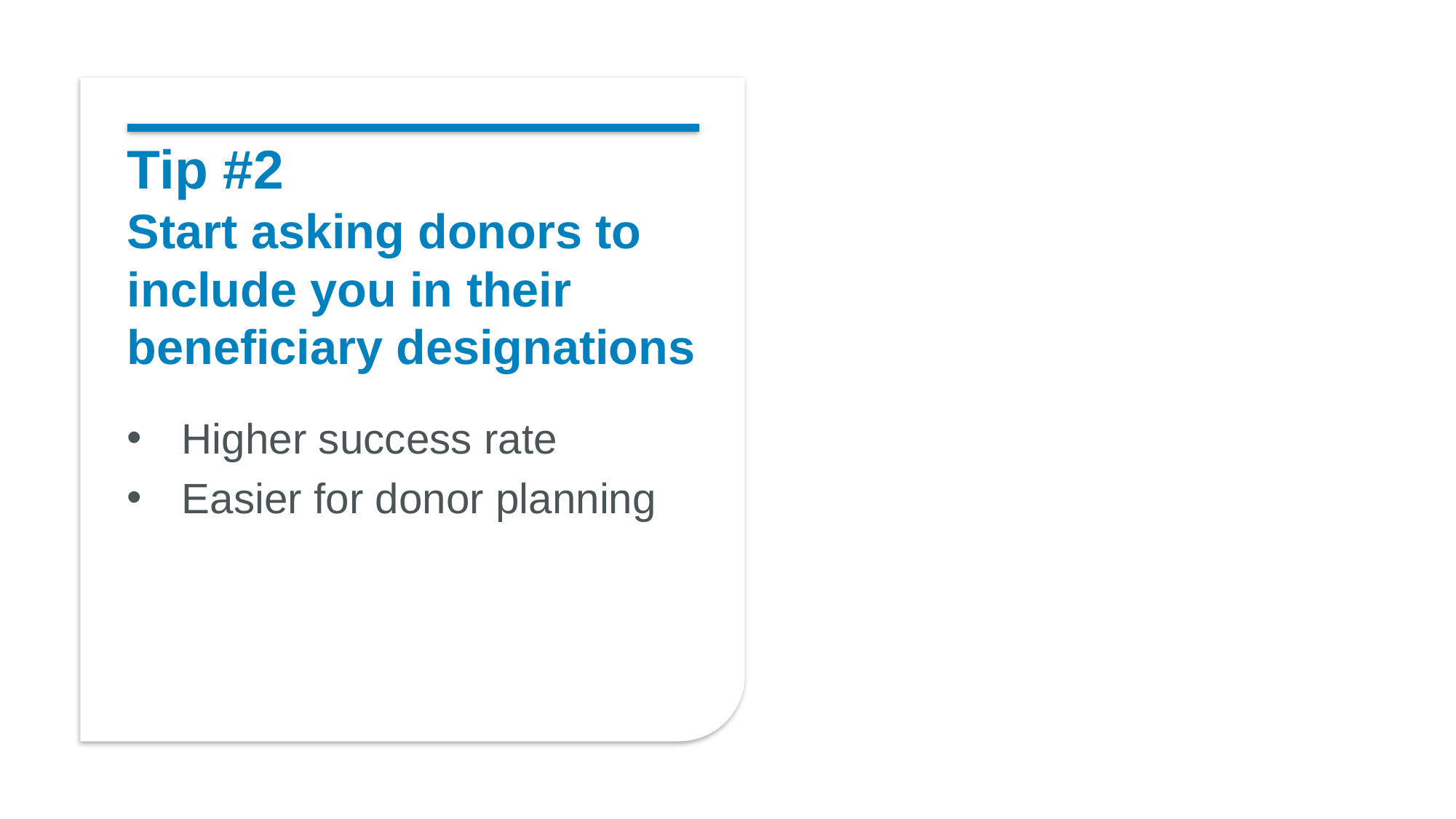

# Tip #2 Start asking donors to include you in their beneficiary designations
Higher success rate
Easier for donor planning